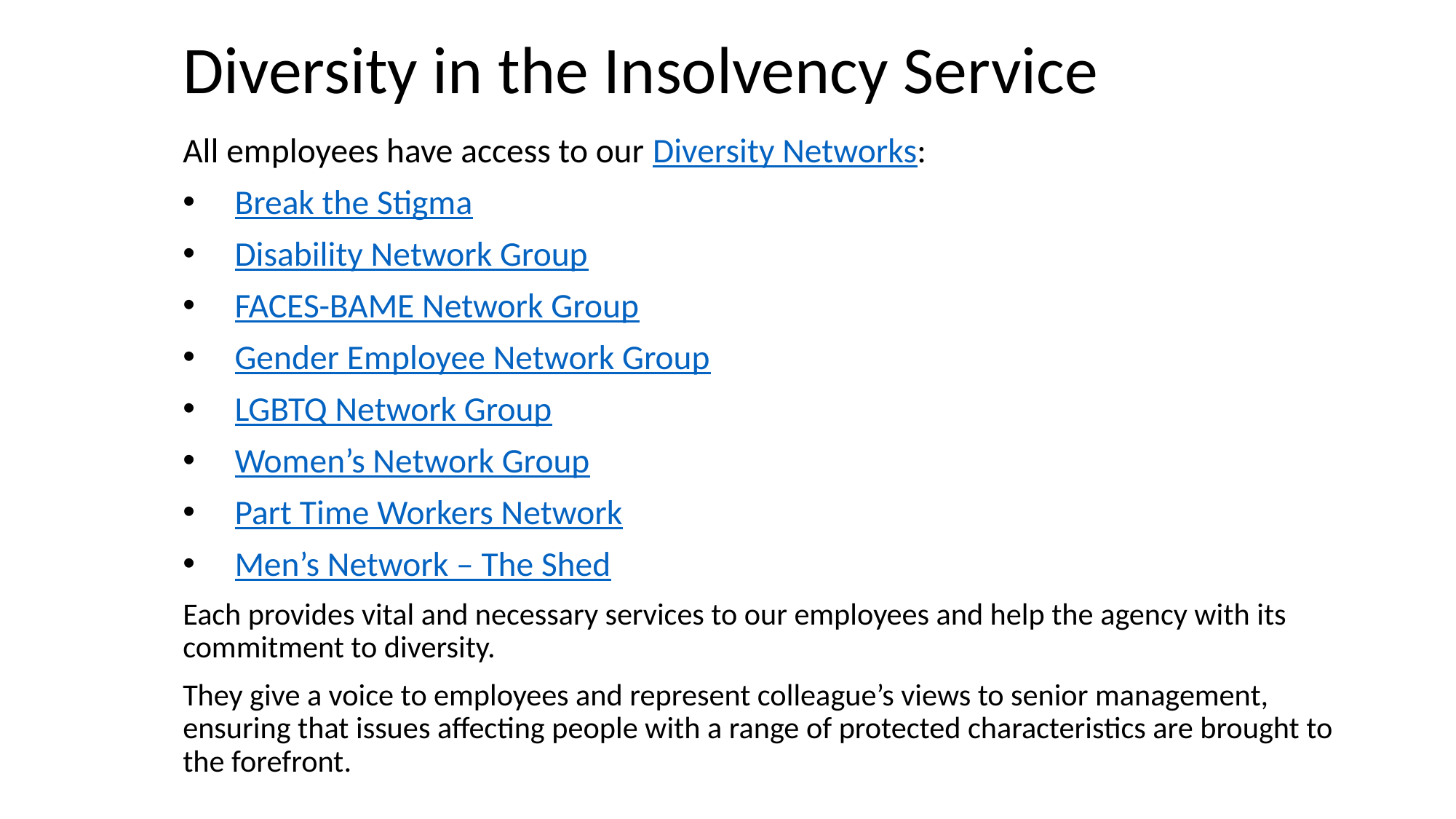

# Diversity in the Insolvency Service
All employees have access to our Diversity Networks:
Break the Stigma
Disability Network Group
FACES-BAME Network Group
Gender Employee Network Group
LGBTQ Network Group
Women’s Network Group
Part Time Workers Network
Men’s Network – The Shed
Each provides vital and necessary services to our employees and help the agency with its commitment to diversity.
They give a voice to employees and represent colleague’s views to senior management, ensuring that issues affecting people with a range of protected characteristics are brought to the forefront.